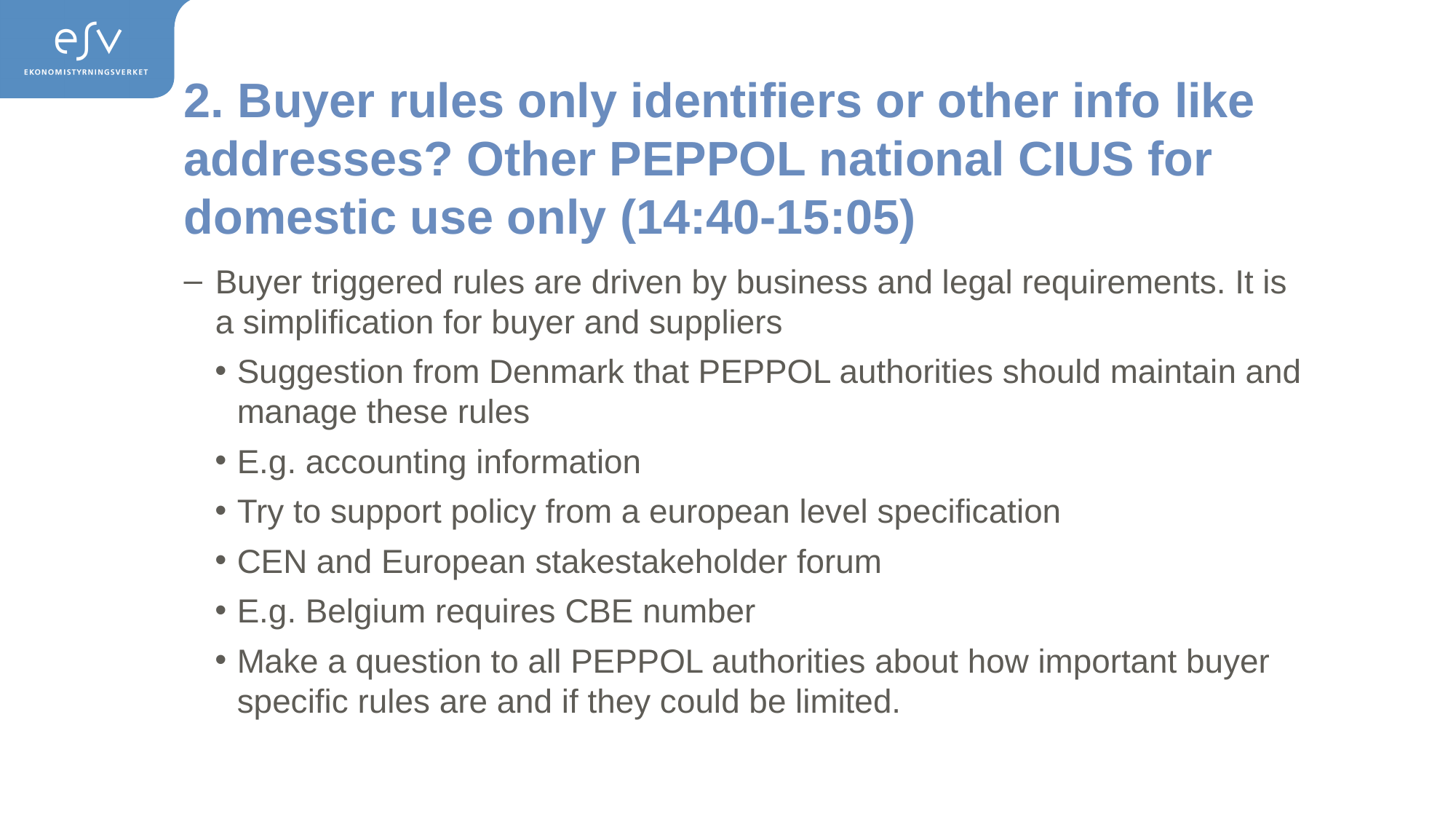

# 2. Buyer rules only identifiers or other info like addresses? Other PEPPOL national CIUS for domestic use only (14:40-15:05)
Buyer triggered rules are driven by business and legal requirements. It is a simplification for buyer and suppliers
Suggestion from Denmark that PEPPOL authorities should maintain and manage these rules
E.g. accounting information
Try to support policy from a european level specification
CEN and European stakestakeholder forum
E.g. Belgium requires CBE number
Make a question to all PEPPOL authorities about how important buyer specific rules are and if they could be limited.